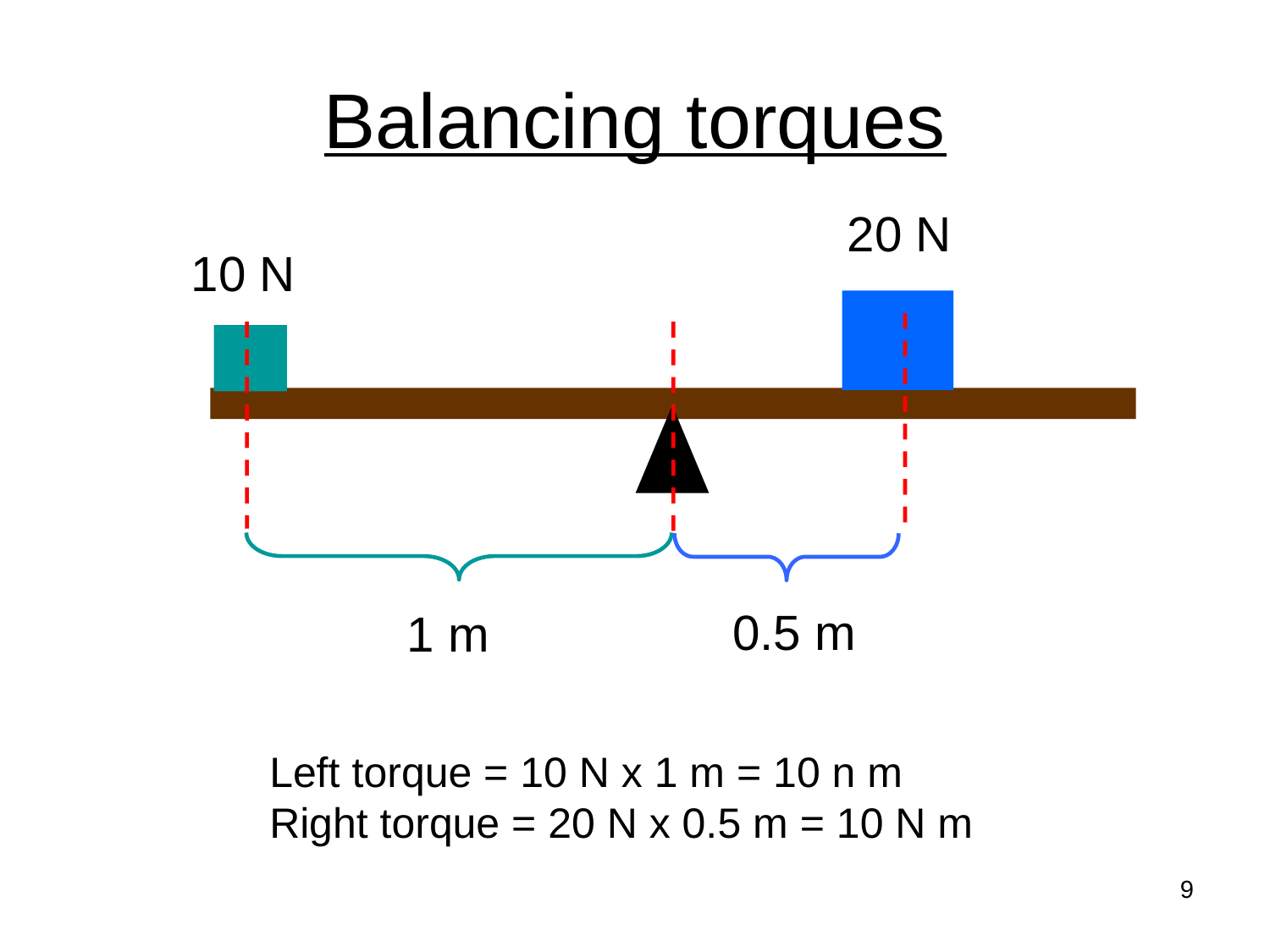

# Balancing torques
20 N
10 N

0.5 m
1 m
Left torque = 10 N x 1 m = 10 n m
Right torque = 20 N x 0.5 m = 10 N m
9